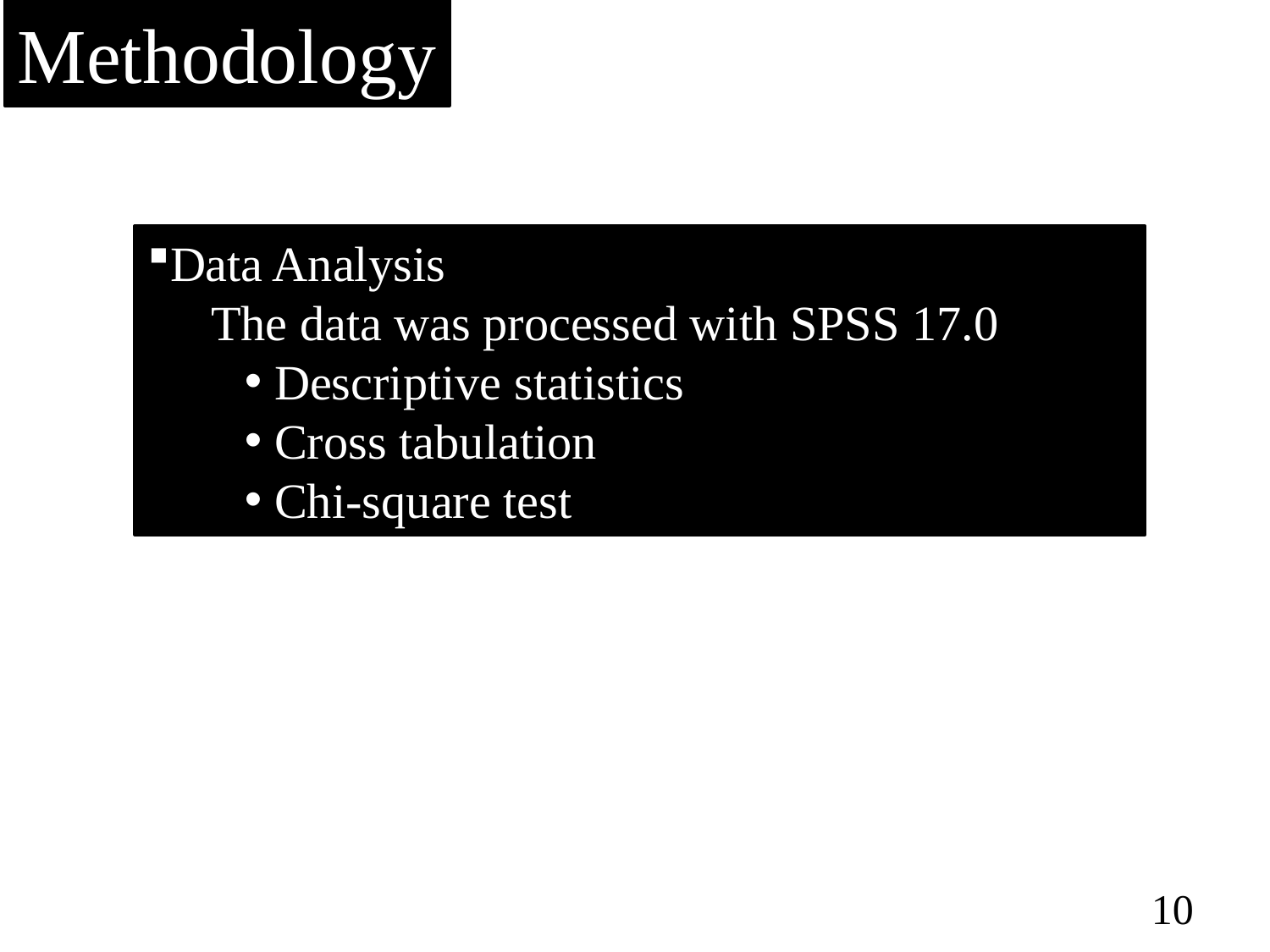

Methodology
Data Analysis
The data was processed with SPSS 17.0
Descriptive statistics
Cross tabulation
Chi-square test
10